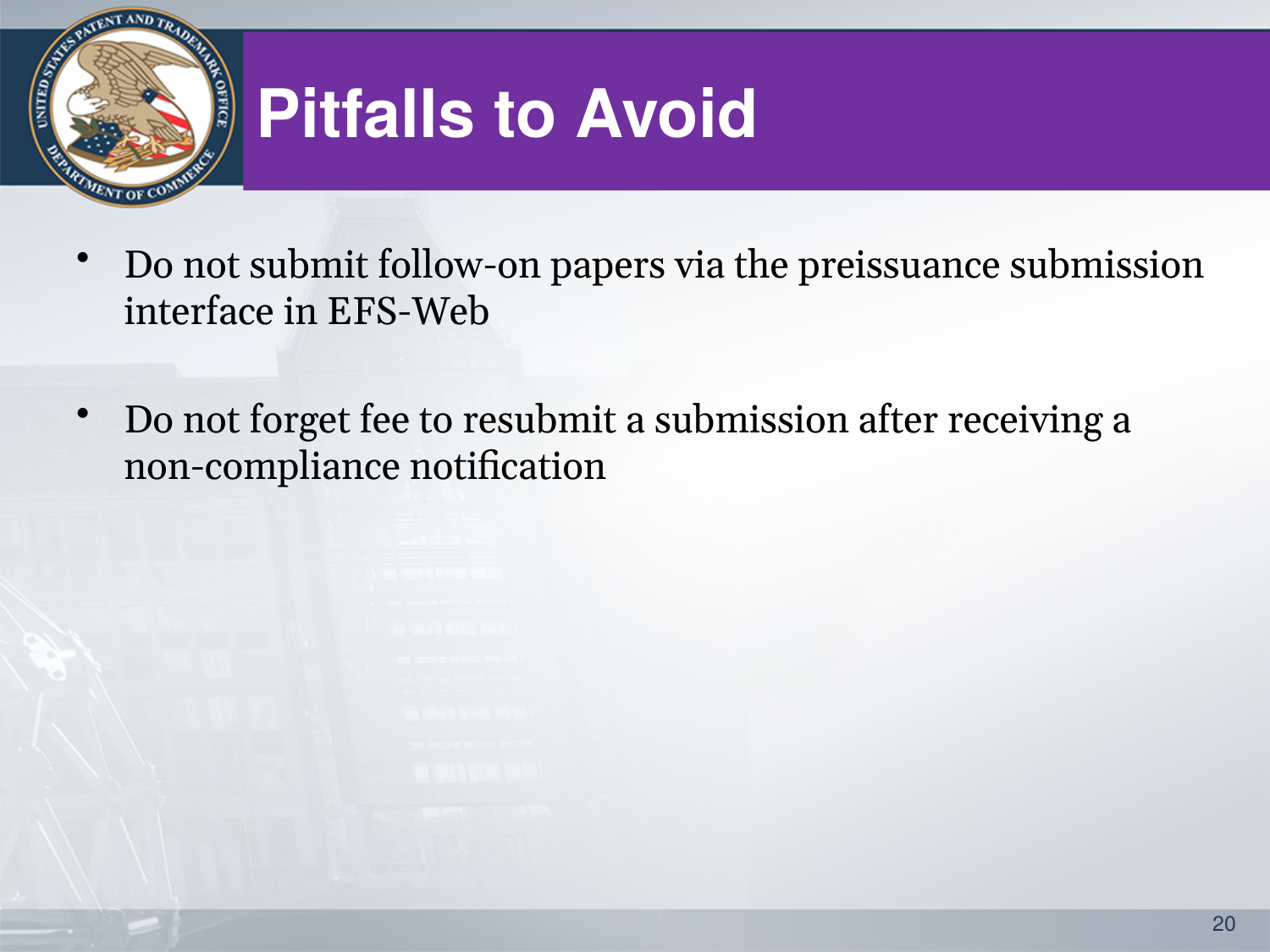

# Pitfalls to Avoid
Do not submit follow-on papers via the preissuance submission interface in EFS-Web

Do not forget fee to resubmit a submission after receiving a non-compliance notification

20